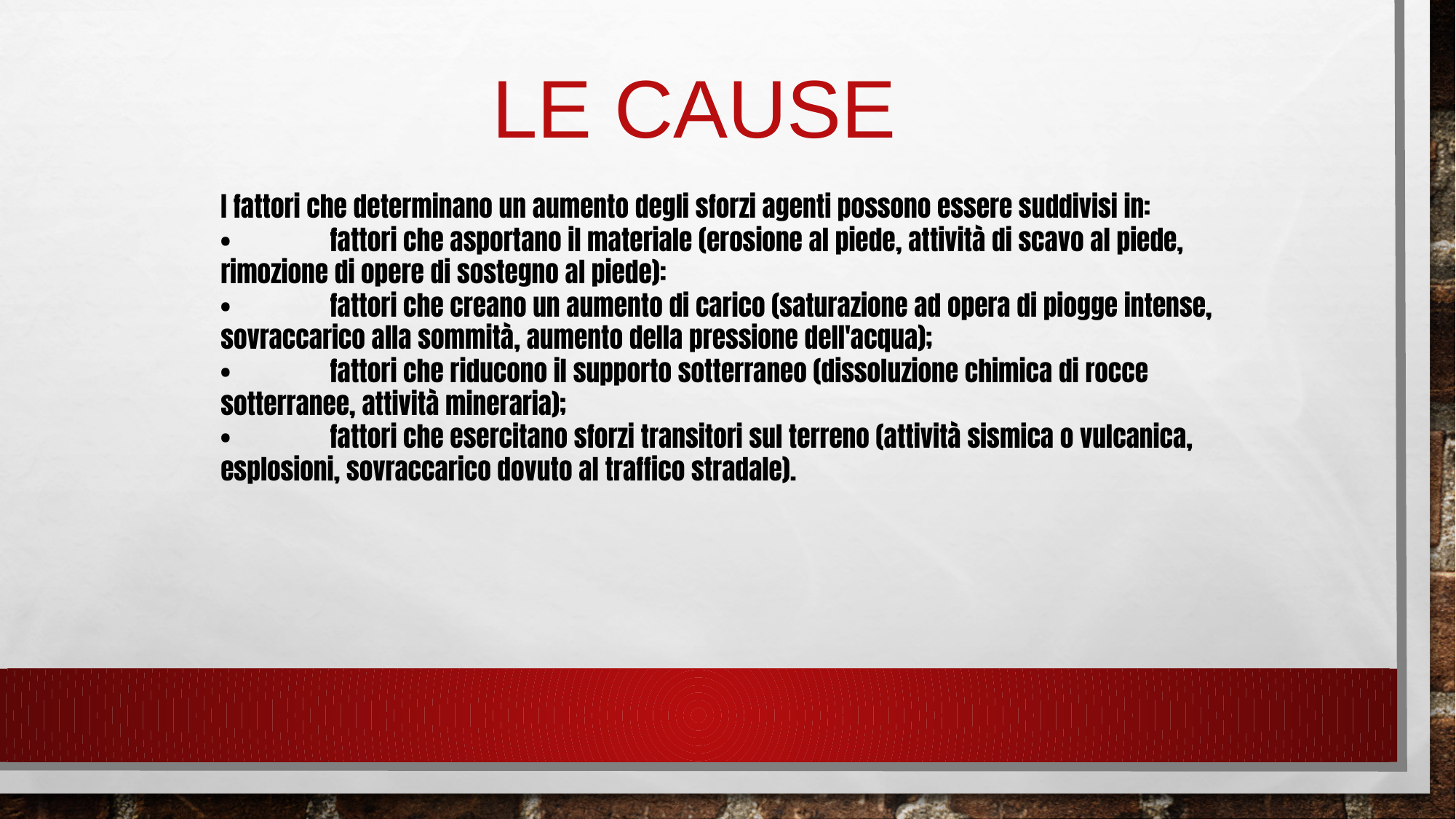

# LE CAUSE
I fattori che determinano un aumento degli sforzi agenti possono essere suddivisi in:
•	fattori che asportano il materiale (erosione al piede, attività di scavo al piede, rimozione di opere di sostegno al piede):
•	fattori che creano un aumento di carico (saturazione ad opera di piogge intense, sovraccarico alla sommità, aumento della pressione dell'acqua);
•	fattori che riducono il supporto sotterraneo (dissoluzione chimica di rocce sotterranee, attività mineraria);
•	fattori che esercitano sforzi transitori sul terreno (attività sismica o vulcanica, esplosioni, sovraccarico dovuto al traffico stradale).